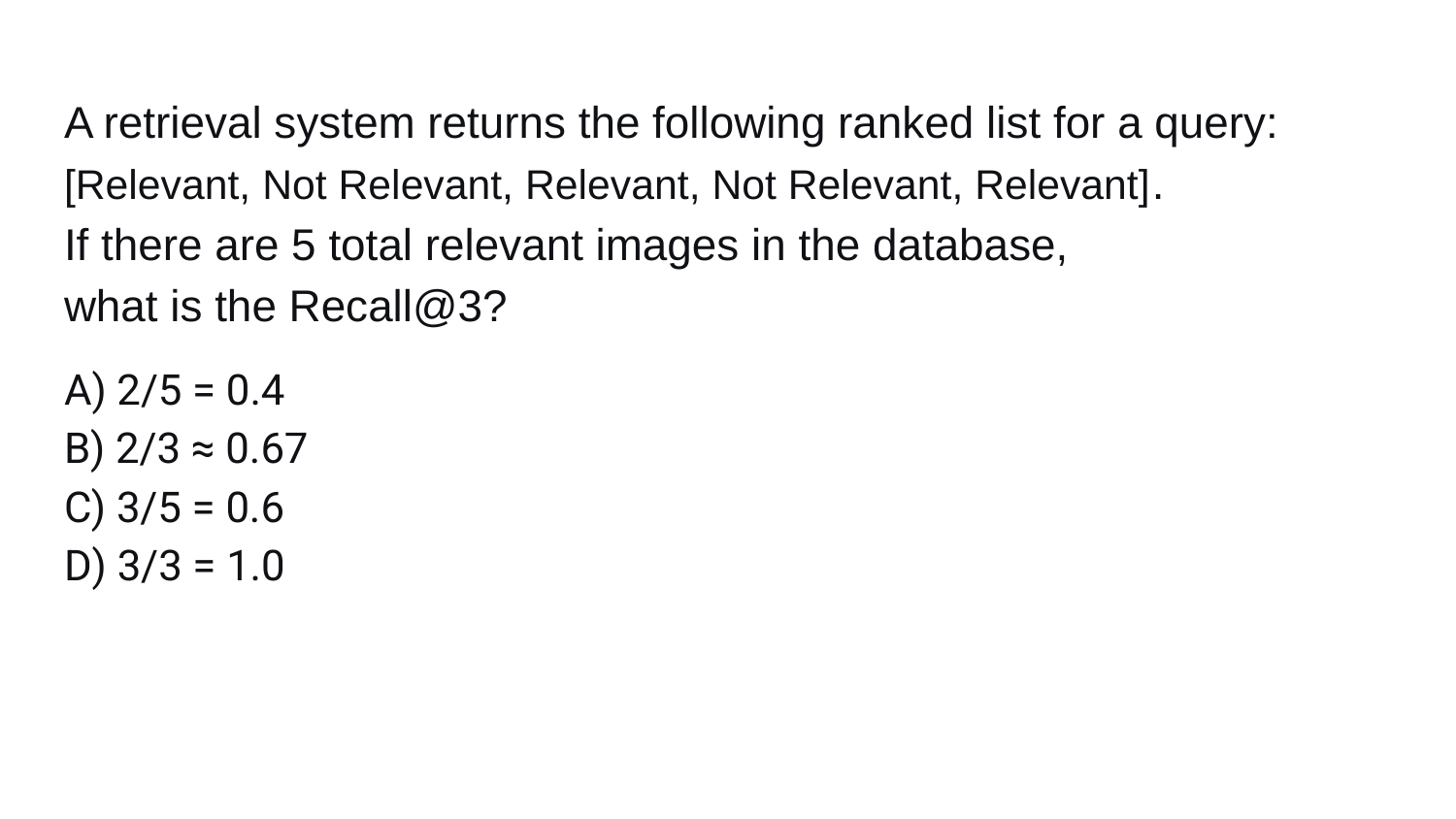

# A retrieval system returns the following ranked list for a query: [Relevant, Not Relevant, Relevant, Not Relevant, Relevant]. If there are 5 total relevant images in the database, what is the Recall@3?
A) 2/5 = 0.4
B) 2/3 ≈ 0.67
C) 3/5 = 0.6
D) 3/3 = 1.0